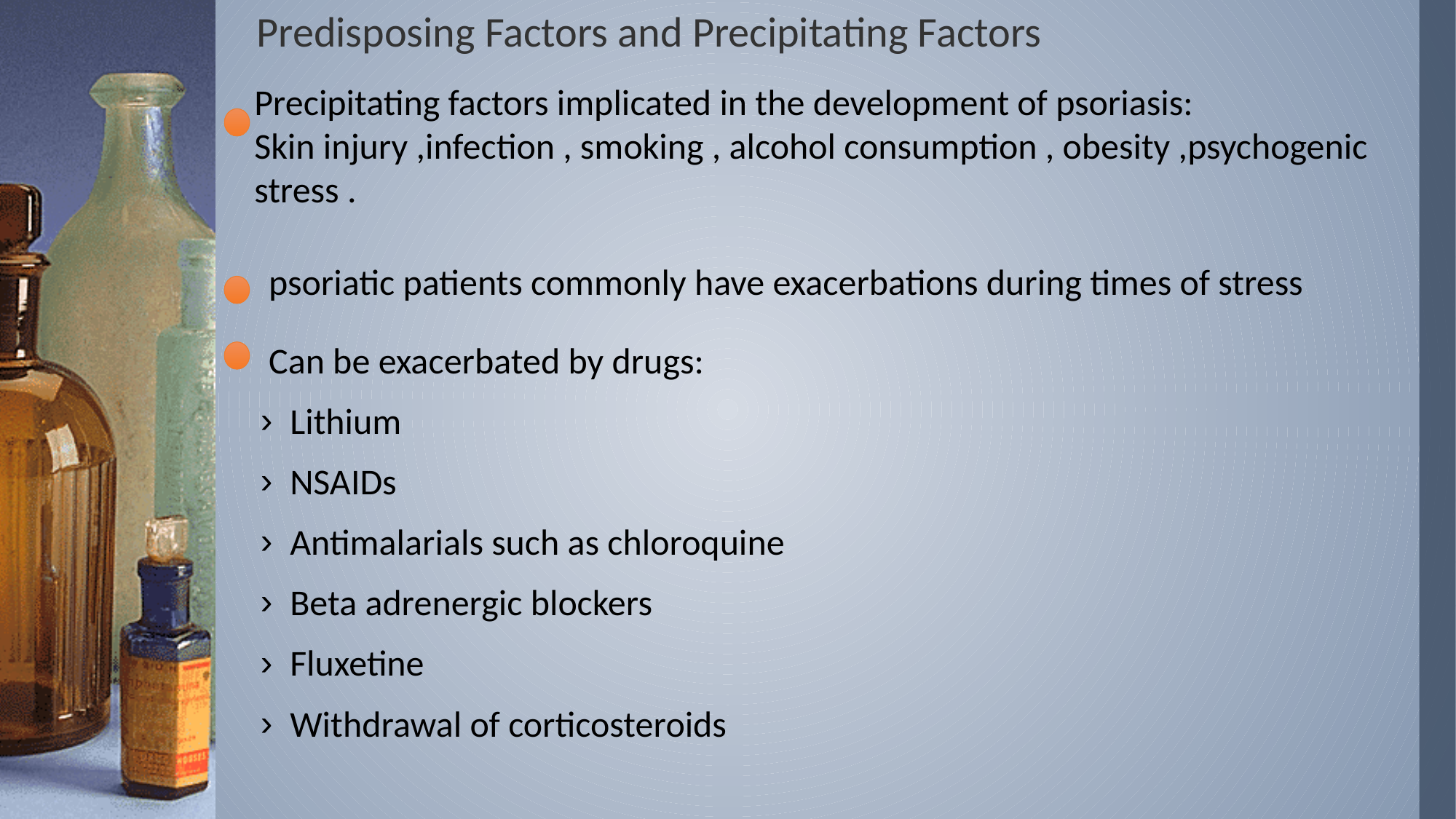

Predisposing Factors and Precipitating Factors
Precipitating factors implicated in the development of psoriasis:
Skin injury ,infection , smoking , alcohol consumption , obesity ,psychogenic stress .

psoriatic patients commonly have exacerbations during times of stress

 Can be exacerbated by drugs:
Lithium
NSAIDs
Antimalarials such as chloroquine
Beta adrenergic blockers
Fluxetine
Withdrawal of corticosteroids